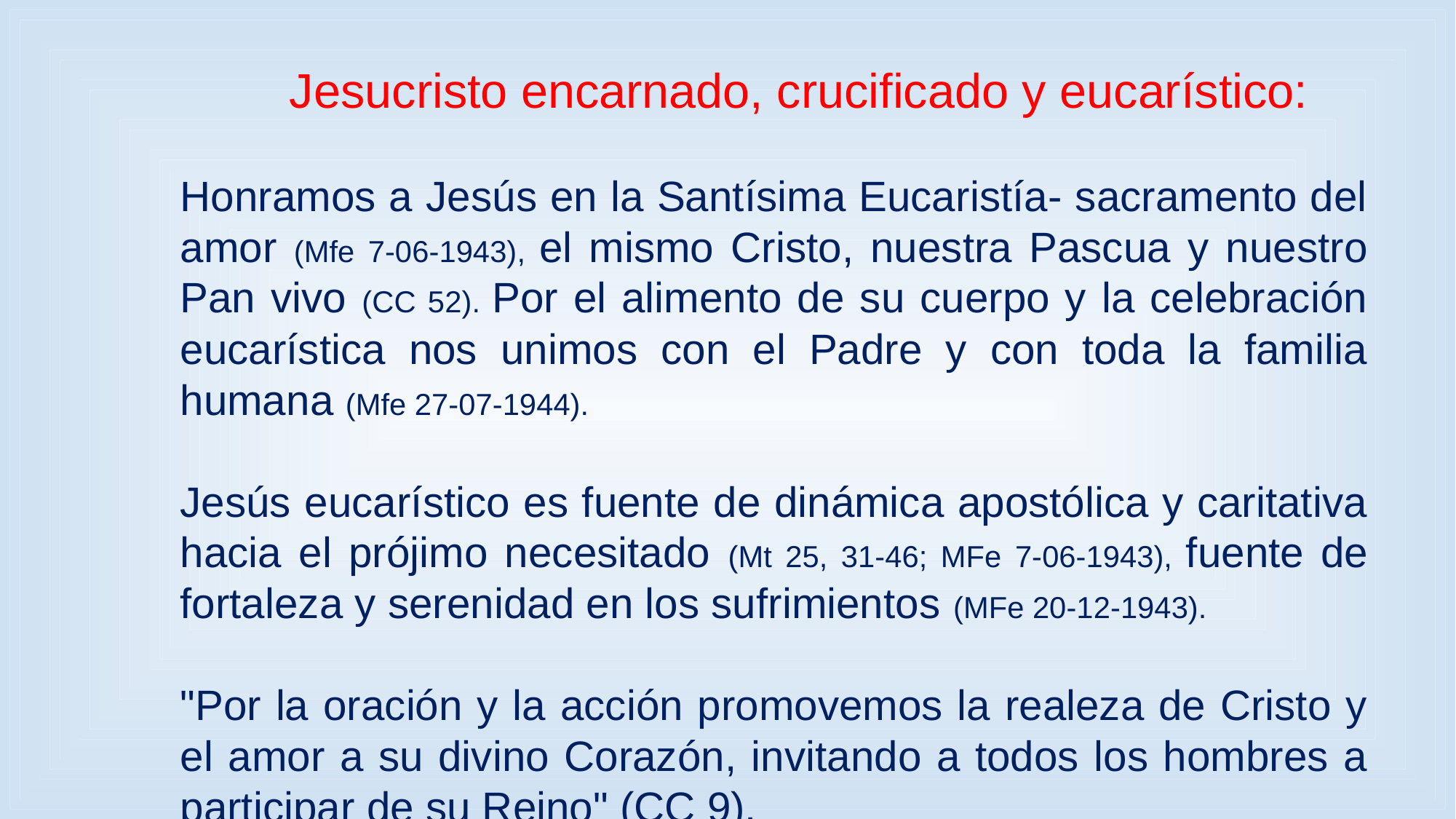

Jesucristo encarnado, crucificado y eucarístico:

Honramos a Jesús en la Santísima Eucaristía- sacramento del amor (Mfe 7-06-1943), el mismo Cristo, nuestra Pascua y nuestro Pan vivo (CC 52). Por el alimento de su cuerpo y la celebración eucarística nos unimos con el Padre y con toda la familia humana (Mfe 27-07-1944).

Jesús eucarístico es fuente de dinámica apostólica y caritativa hacia el prójimo necesitado (Mt 25, 31-46; MFe 7-06-1943), fuente de fortaleza y serenidad en los sufrimientos (MFe 20-12-1943).

"Por la oración y la acción promovemos la realeza de Cristo y el amor a su divino Corazón, invitando a todos los hombres a participar de su Reino" (CC 9).